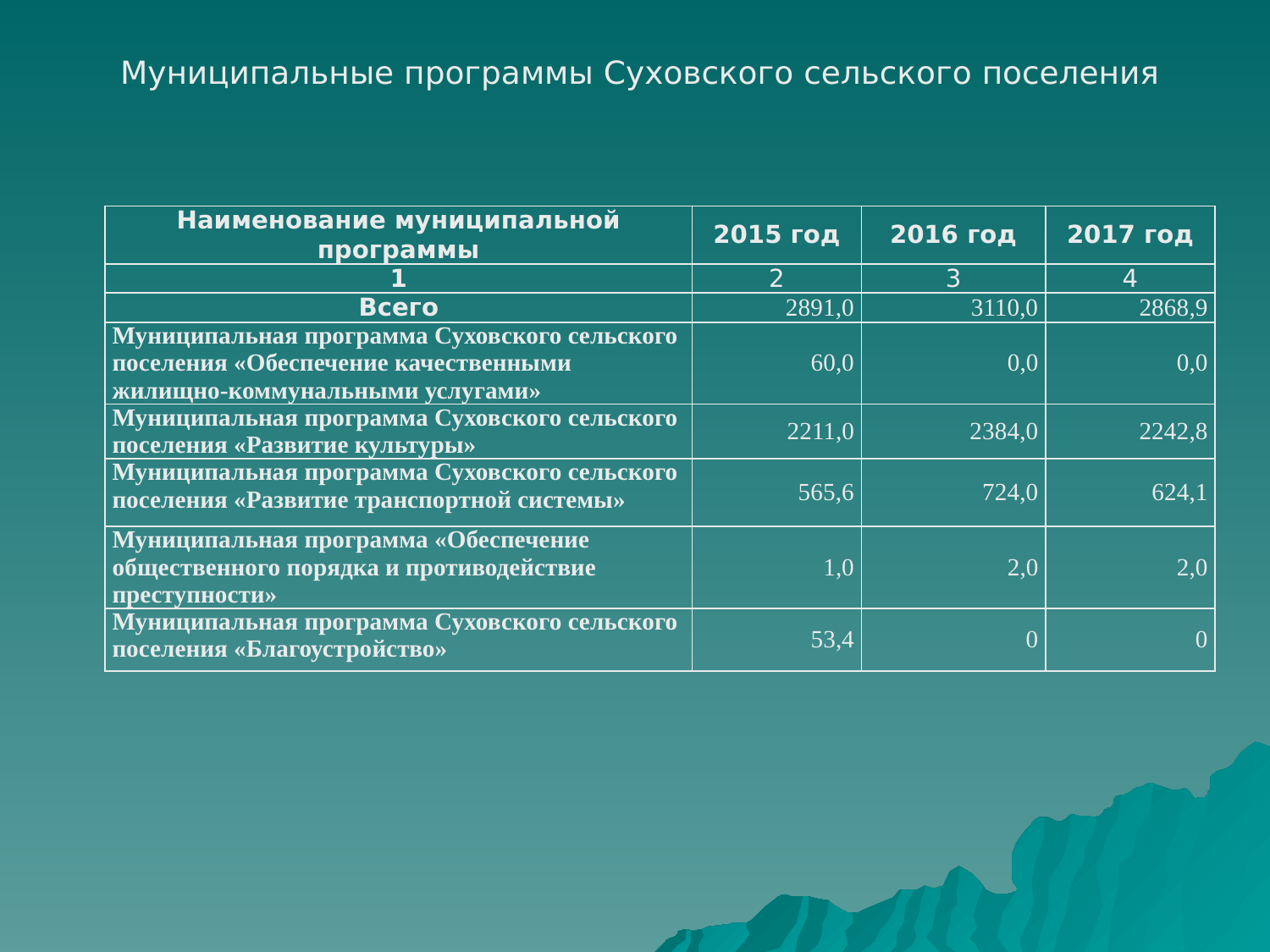

Муниципальные программы Суховского сельского поселения
| Наименование муниципальной программы | 2015 год | 2016 год | 2017 год |
| --- | --- | --- | --- |
| 1 | 2 | 3 | 4 |
| Всего | 2891,0 | 3110,0 | 2868,9 |
| Муниципальная программа Суховского сельского поселения «Обеспечение качественными жилищно-коммунальными услугами» | 60,0 | 0,0 | 0,0 |
| Муниципальная программа Суховского сельского поселения «Развитие культуры» | 2211,0 | 2384,0 | 2242,8 |
| Муниципальная программа Суховского сельского поселения «Развитие транспортной системы» | 565,6 | 724,0 | 624,1 |
| Муниципальная программа «Обеспечение общественного порядка и противодействие преступности» | 1,0 | 2,0 | 2,0 |
| Муниципальная программа Суховского сельского поселения «Благоустройство» | 53,4 | 0 | 0 |